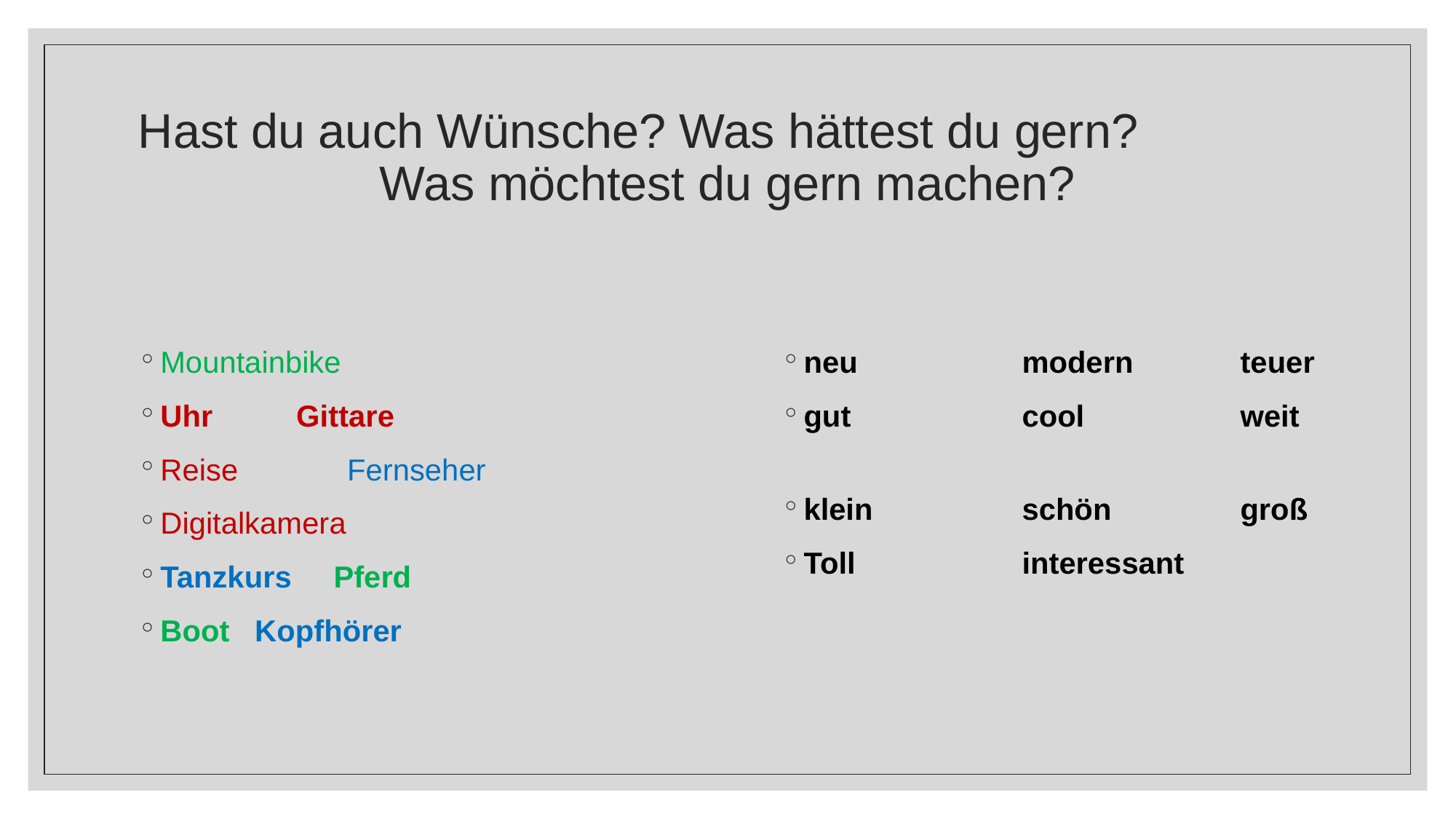

# Hast du auch Wünsche? Was hättest du gern? Was möchtest du gern machen?
neu		modern	teuer
gut		cool		weit
klein		schön		groß
Toll		interessant
Mountainbike
Uhr          Gittare
Reise             Fernseher
Digitalkamera
Tanzkurs     Pferd
Boot   Kopfhörer